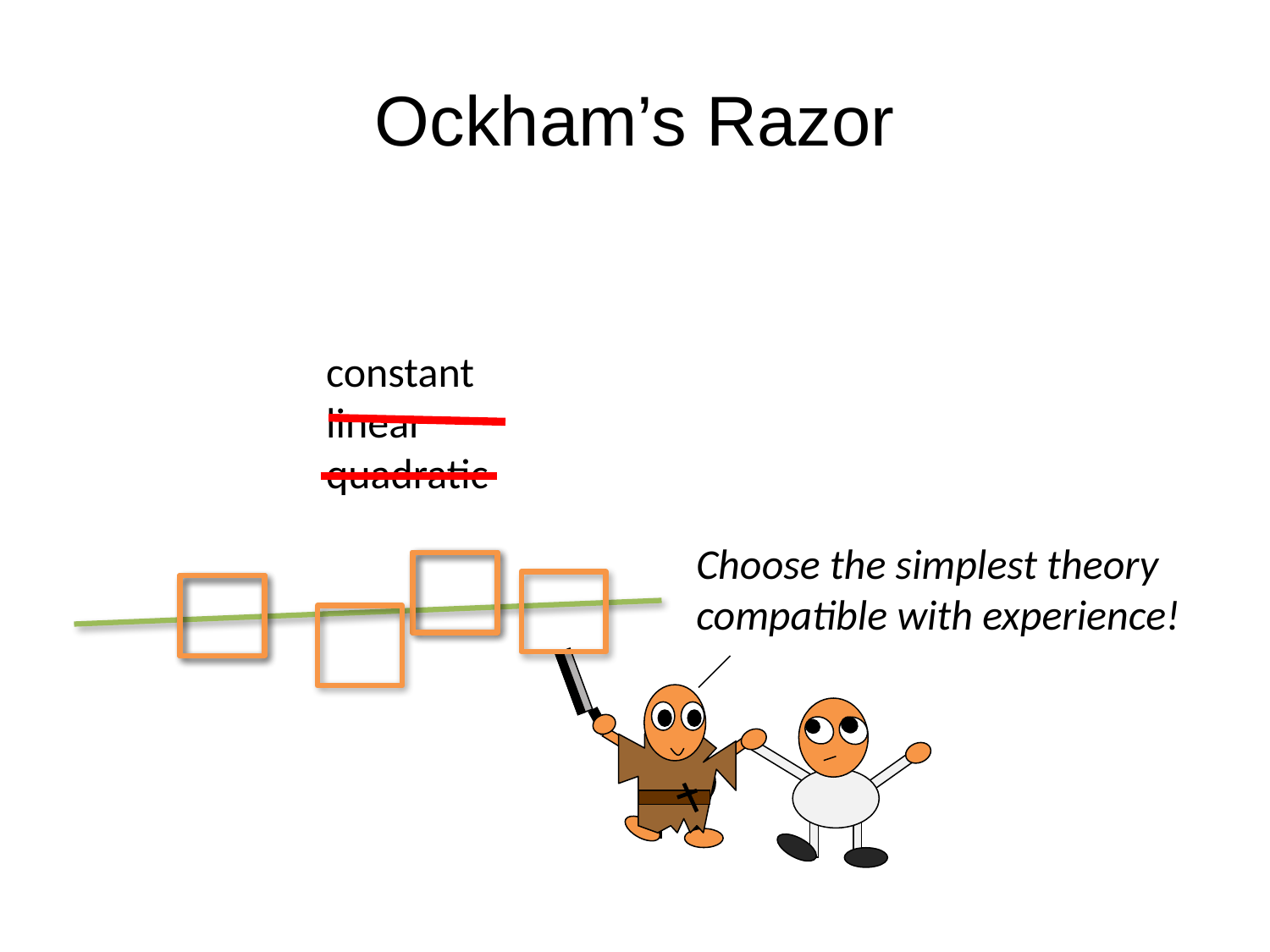

# Ockham’s Razor
constant
linear
quadratic
Choose the simplest theory
compatible with experience!